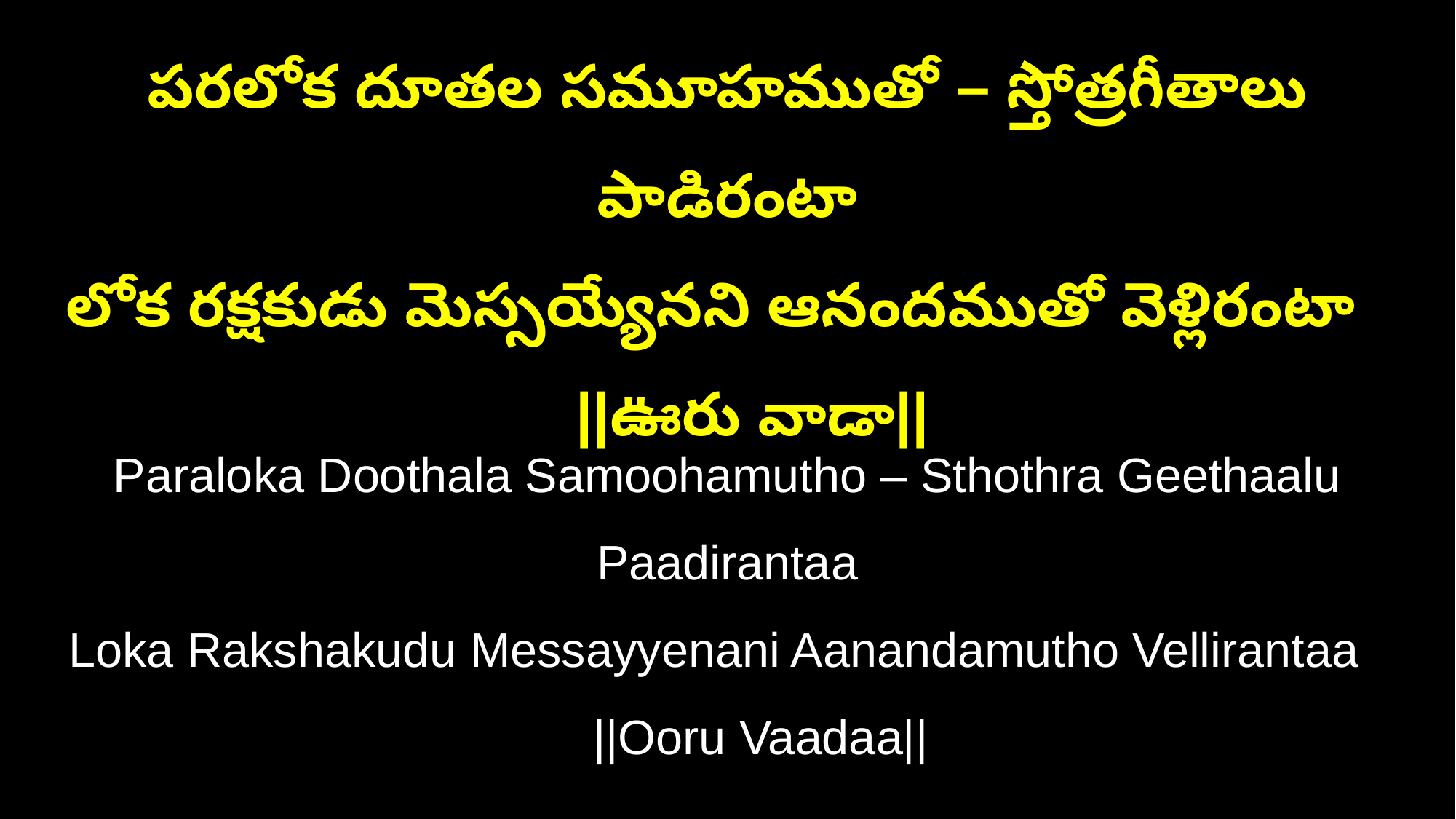

పరలోక దూతల సమూహముతో – స్తోత్రగీతాలు పాడిరంటా
లోక రక్షకుడు మెస్సయ్యేనని ఆనందముతో వెళ్లిరంటా      ||ఊరు వాడా||
Paraloka Doothala Samoohamutho – Sthothra Geethaalu Paadirantaa
Loka Rakshakudu Messayyenani Aanandamutho Vellirantaa        ||Ooru Vaadaa||